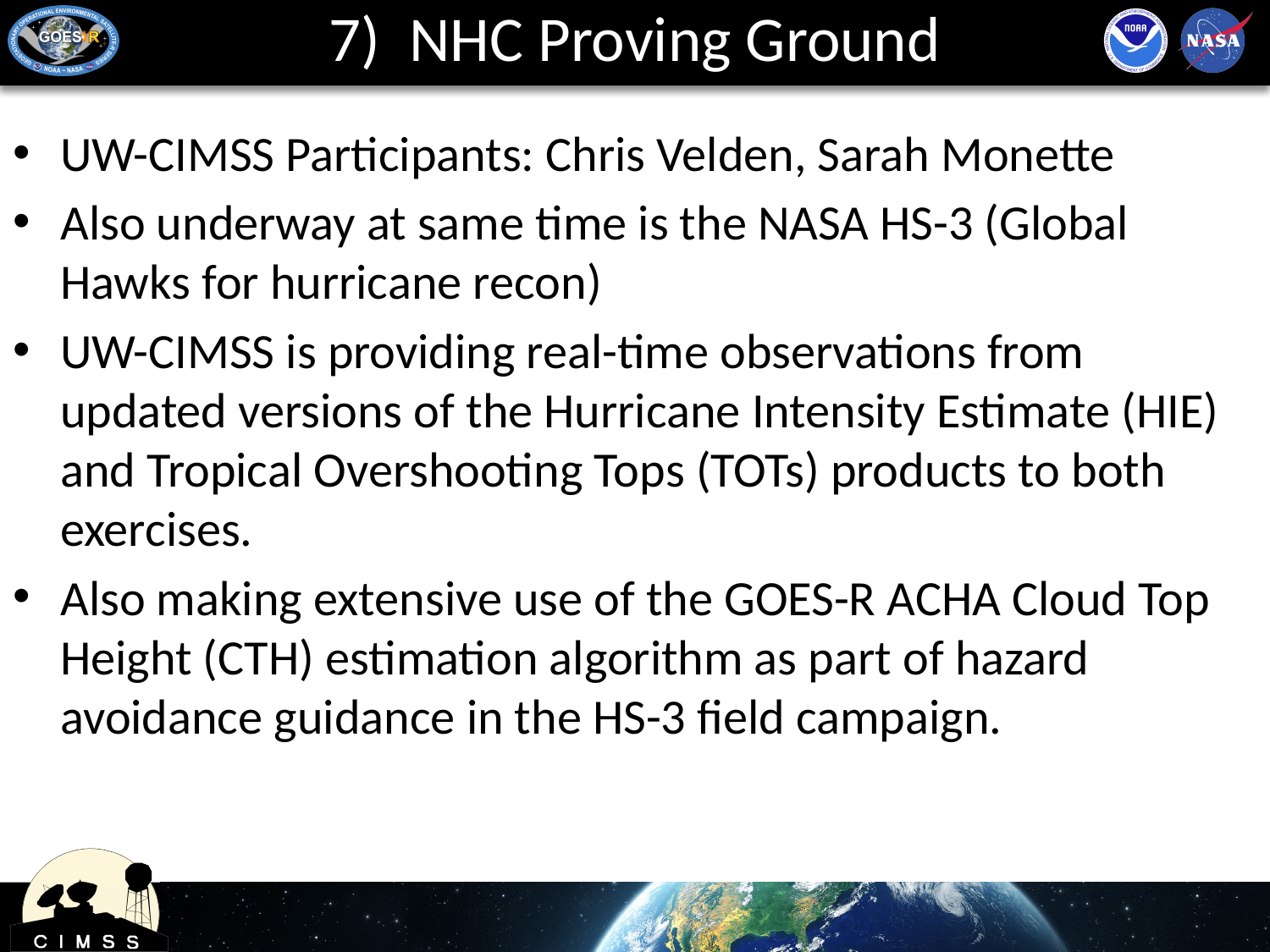

# 7)  NHC Proving Ground
UW-CIMSS Participants: Chris Velden, Sarah Monette
Also underway at same time is the NASA HS-3 (Global Hawks for hurricane recon)
UW-CIMSS is providing real-time observations from updated versions of the Hurricane Intensity Estimate (HIE) and Tropical Overshooting Tops (TOTs) products to both exercises.
Also making extensive use of the GOES-R ACHA Cloud Top Height (CTH) estimation algorithm as part of hazard avoidance guidance in the HS-3 field campaign.